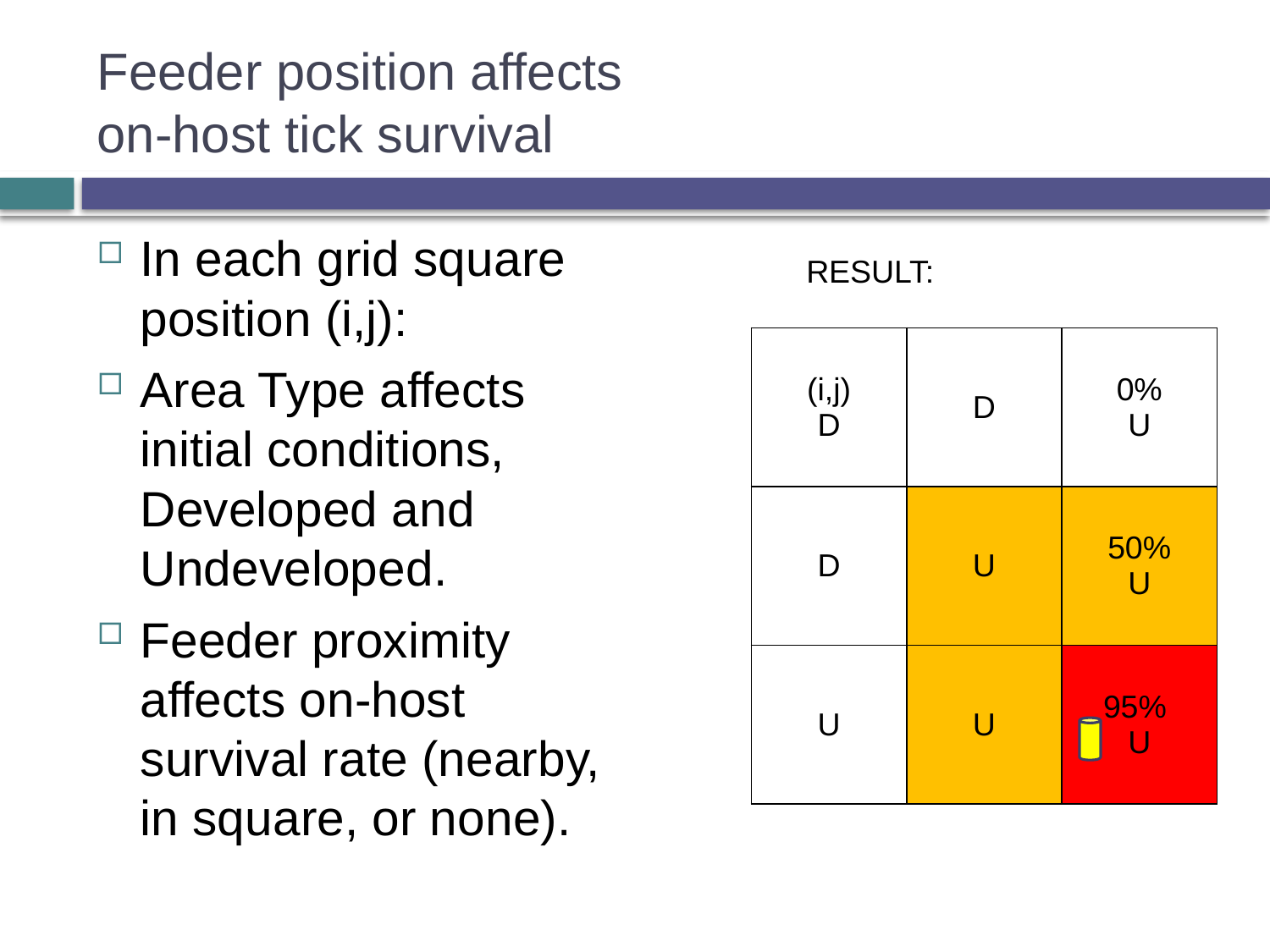

# Feeder position affects on-host tick survival
In each grid square position (i,j):
Area Type affects initial conditions, Developed and Undeveloped.
Feeder proximity affects on-host survival rate (nearby, in square, or none).
RESULT:
| (i,j) D | D | 0% U |
| --- | --- | --- |
| D | U | 50% U |
| U | U | 95% U |